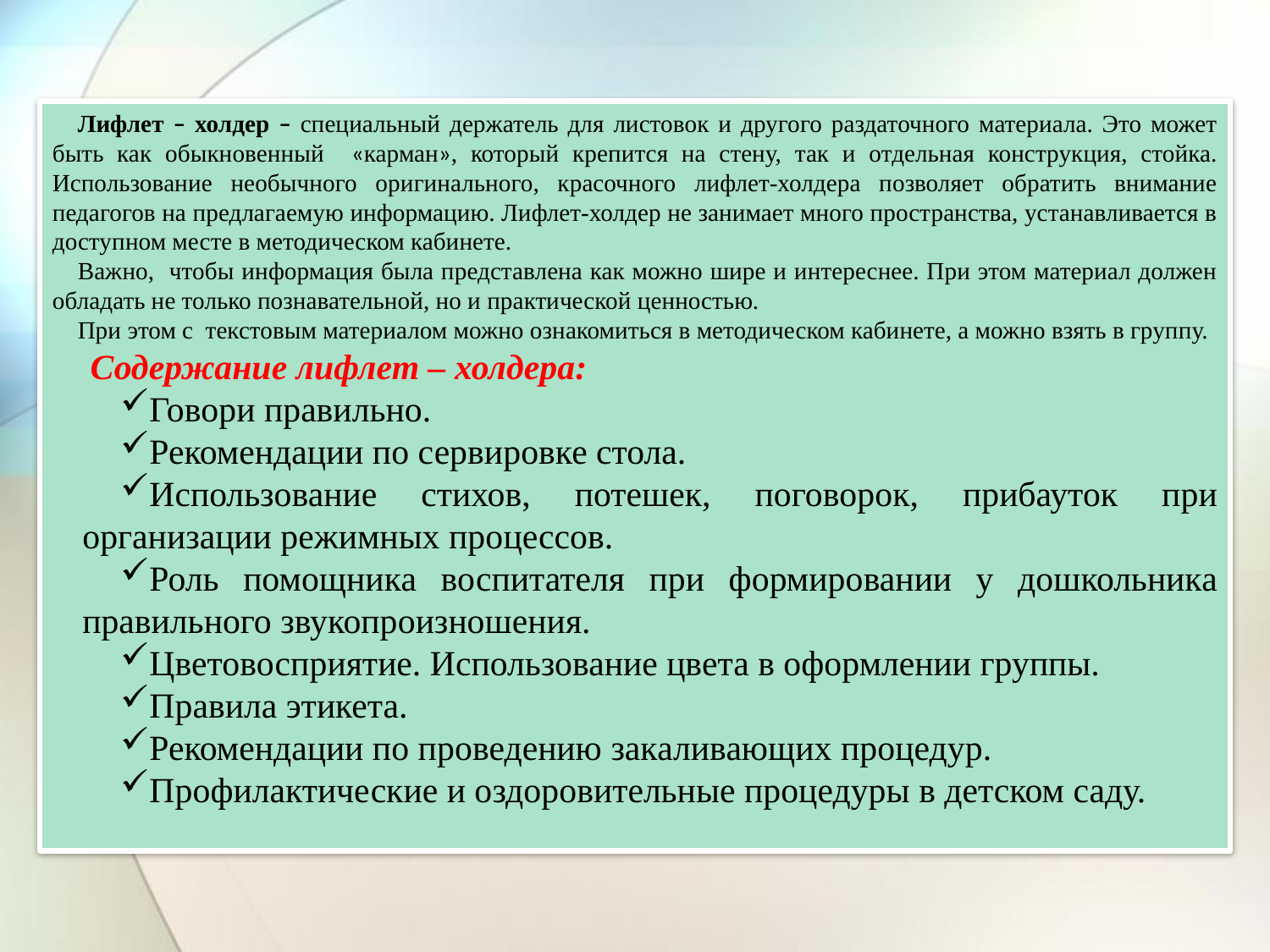

Лифлет – холдер – специальный держатель для листовок и другого раздаточного материала. Это может быть как обыкновенный  «карман», который крепится на стену, так и отдельная конструкция, стойка. Использование необычного оригинального, красочного лифлет-холдера позволяет обратить внимание педагогов на предлагаемую информацию. Лифлет-холдер не занимает много пространства, устанавливается в доступном месте в методическом кабинете.
Важно,  чтобы информация была представлена как можно шире и интереснее. При этом материал должен обладать не только познавательной, но и практической ценностью.
При этом с  текстовым материалом можно ознакомиться в методическом кабинете, а можно взять в группу.
Содержание лифлет – холдера:
Говори правильно.
Рекомендации по сервировке стола.
Использование стихов, потешек, поговорок, прибауток при организации режимных процессов.
Роль помощника воспитателя при формировании у дошкольника правильного звукопроизношения.
Цветовосприятие. Использование цвета в оформлении группы.
Правила этикета.
Рекомендации по проведению закаливающих процедур.
Профилактические и оздоровительные процедуры в детском саду.